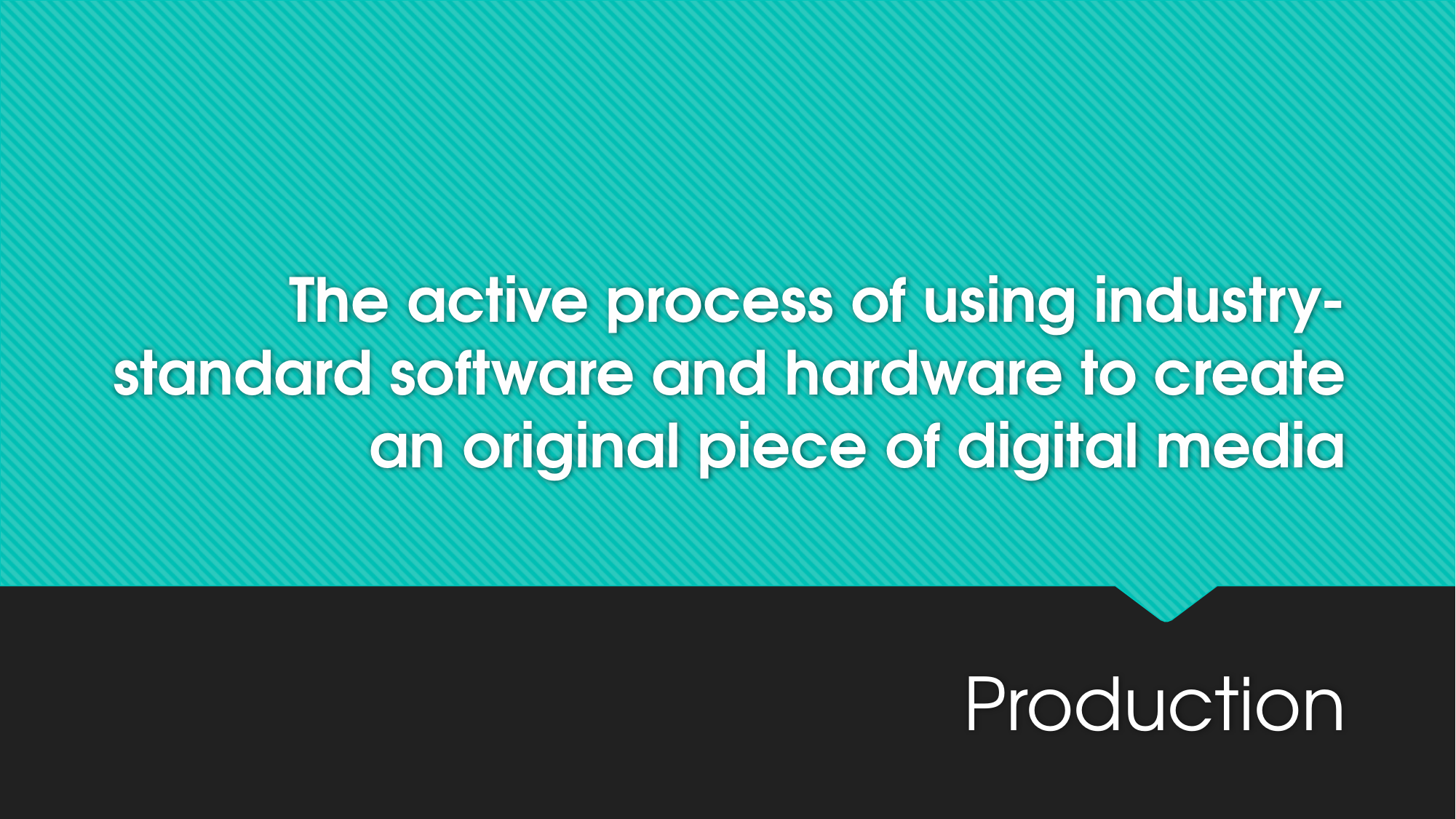

# The active process of using industry-standard software and hardware to create an original piece of digital media
Production